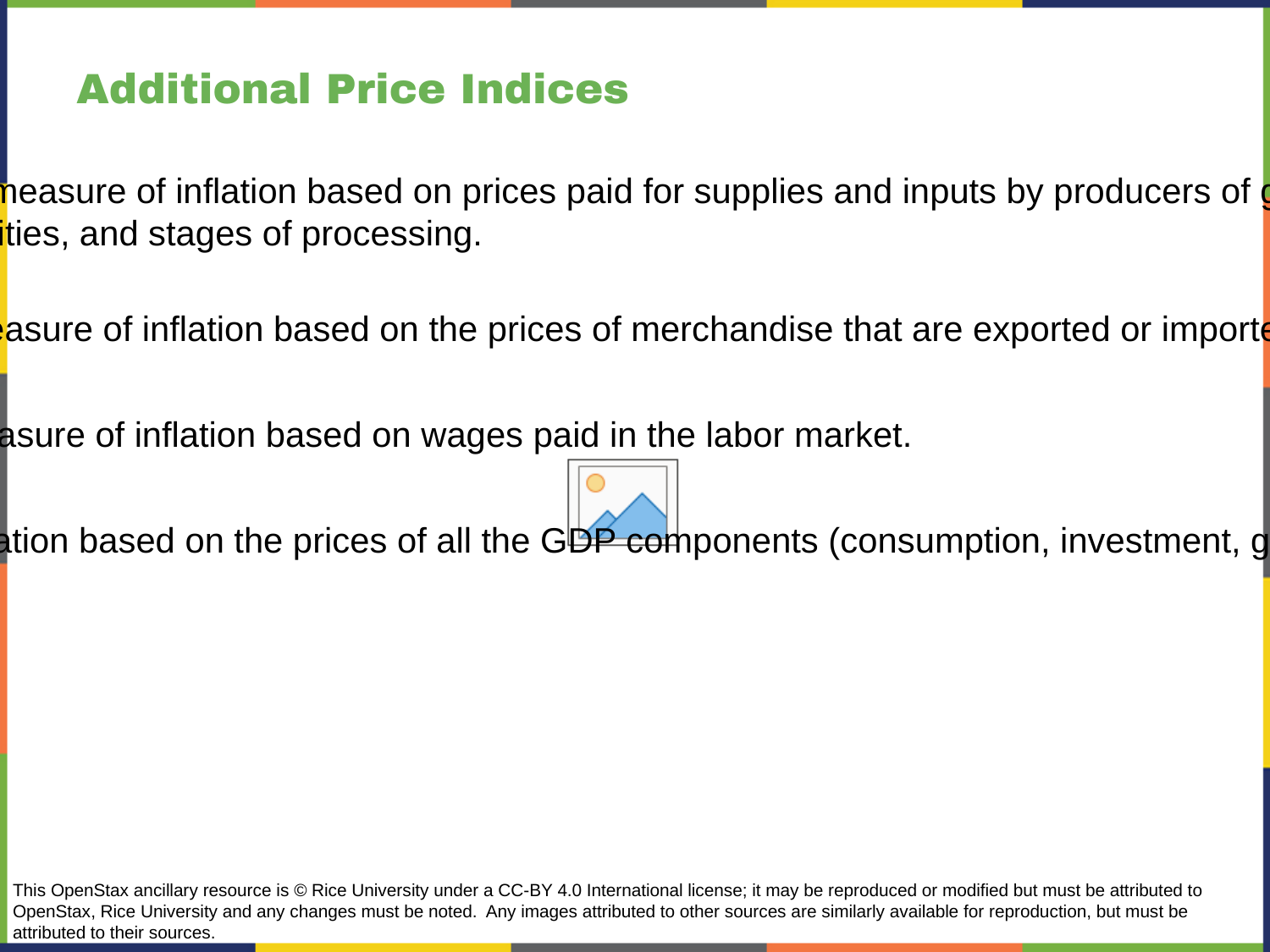

# Additional Price Indices
Producer Price Index (PPI) - a measure of inflation based on prices paid for supplies and inputs by producers of goods and services.
Different industries, commodities, and stages of processing.

International Price Index - a measure of inflation based on the prices of merchandise that are exported or imported.

Employment Cost Index - a measure of inflation based on wages paid in the labor market.

GDP deflator - a measure of inflation based on the prices of all the GDP components (consumption, investment, government, exports minus imports).
This OpenStax ancillary resource is © Rice University under a CC-BY 4.0 International license; it may be reproduced or modified but must be attributed to OpenStax, Rice University and any changes must be noted.  Any images attributed to other sources are similarly available for reproduction, but must be attributed to their sources.